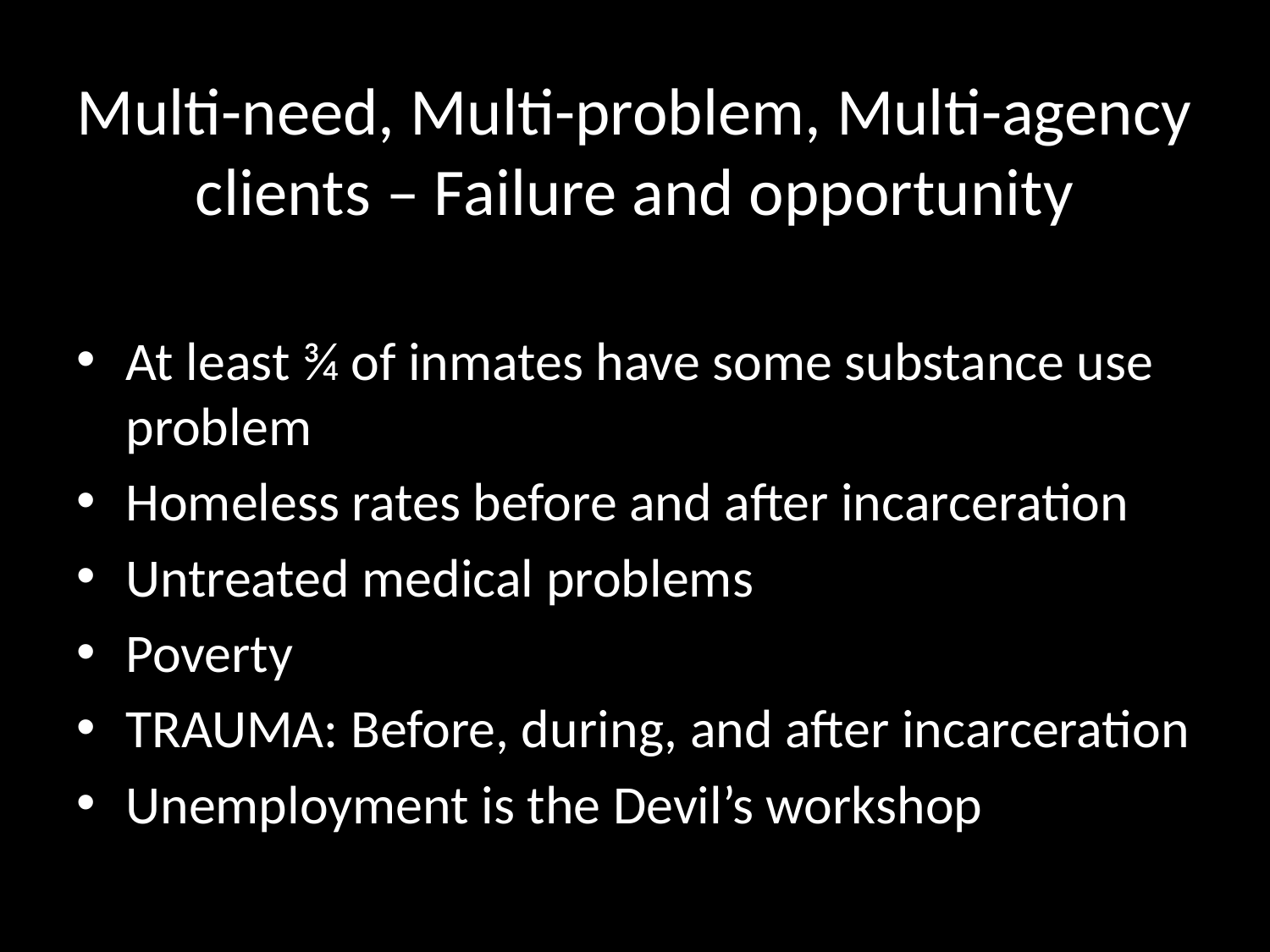

# Multi-need, Multi-problem, Multi-agency clients – Failure and opportunity
At least ¾ of inmates have some substance use problem
Homeless rates before and after incarceration
Untreated medical problems
Poverty
TRAUMA: Before, during, and after incarceration
Unemployment is the Devil’s workshop